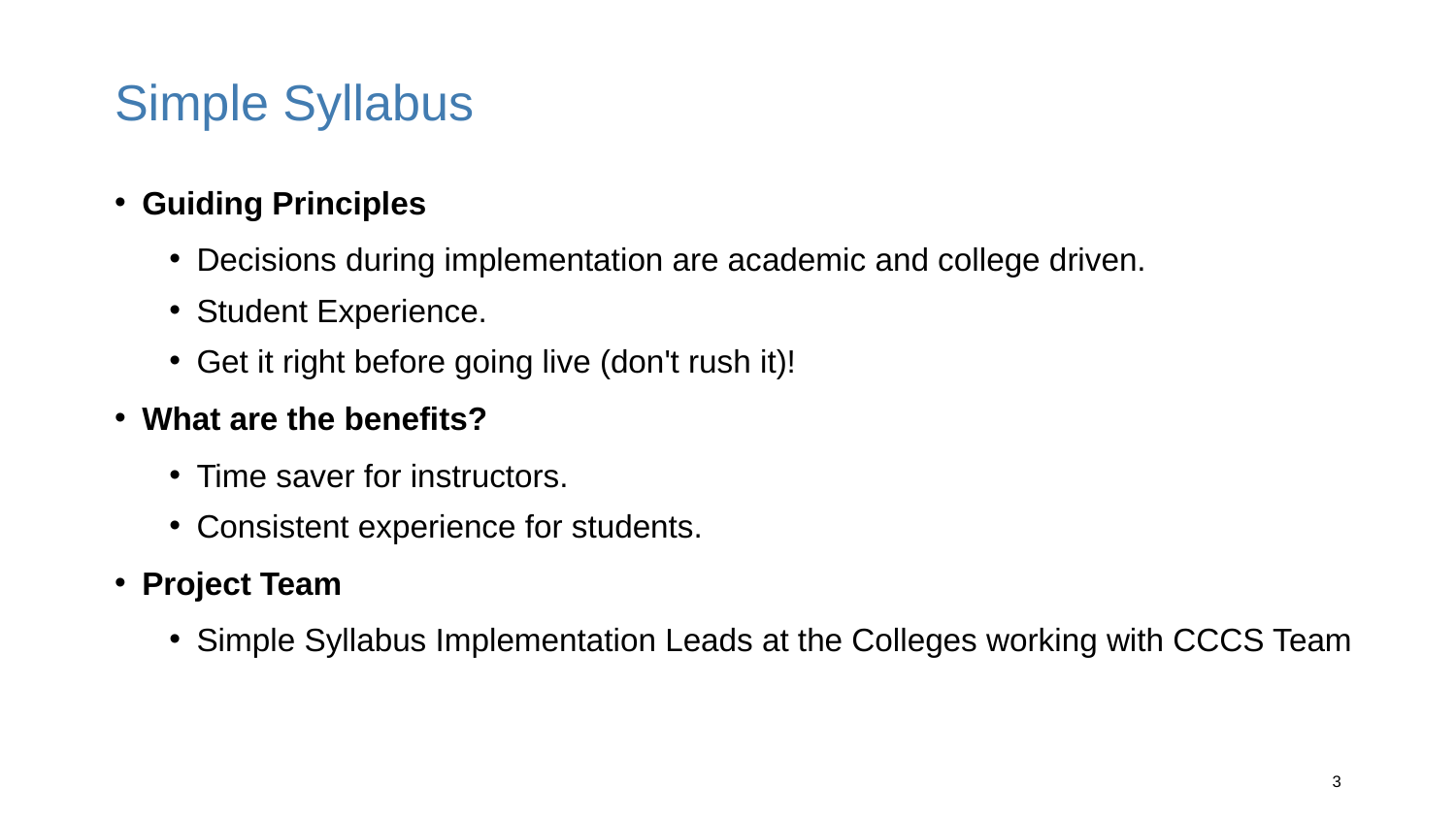

# Simple Syllabus
Guiding Principles
Decisions during implementation are academic and college driven.
Student Experience.
Get it right before going live (don't rush it)!
What are the benefits?
Time saver for instructors.
Consistent experience for students.
Project Team
Simple Syllabus Implementation Leads at the Colleges working with CCCS Team

3